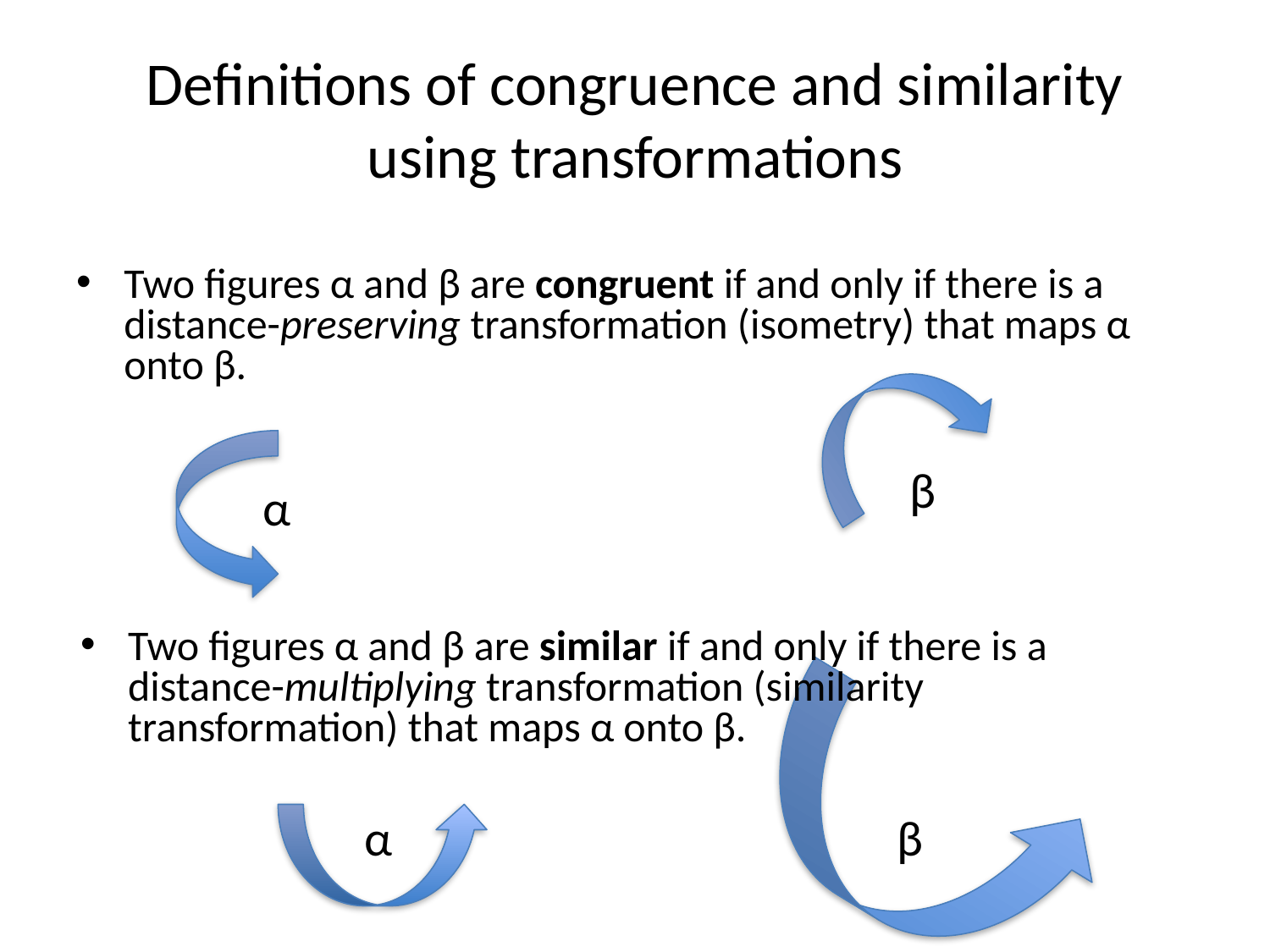

# Definitions of congruence and similarity using transformations
Two figures α and β are congruent if and only if there is a distance-preserving transformation (isometry) that maps α onto β.

β
α
Two figures α and β are similar if and only if there is a distance-multiplying transformation (similarity transformation) that maps α onto β.

α
β